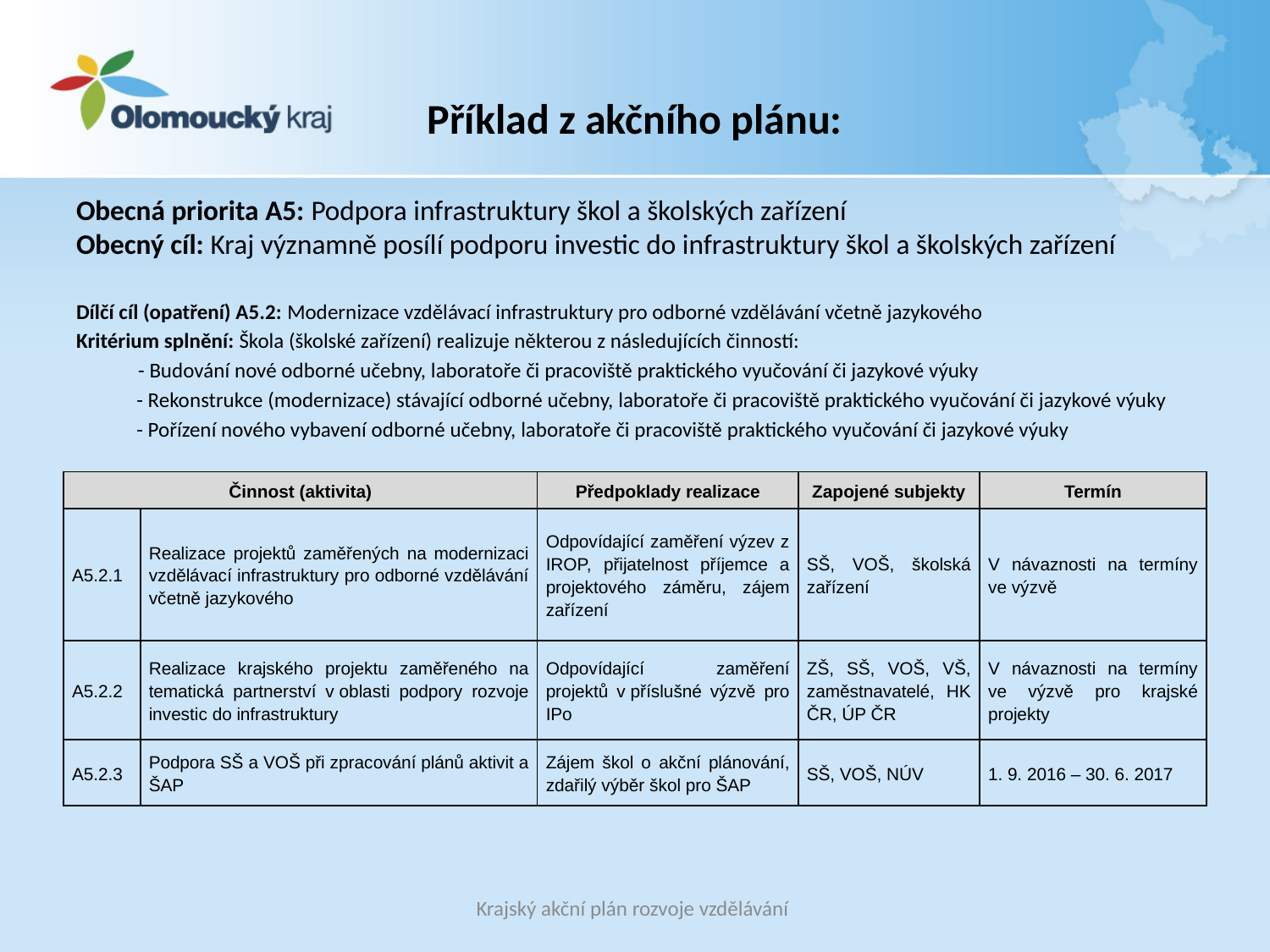

# Příklad z akčního plánu:
Obecná priorita A5: Podpora infrastruktury škol a školských zařízení
Obecný cíl: Kraj významně posílí podporu investic do infrastruktury škol a školských zařízení
Dílčí cíl (opatření) A5.2: Modernizace vzdělávací infrastruktury pro odborné vzdělávání včetně jazykového
Kritérium splnění: Škola (školské zařízení) realizuje některou z následujících činností:
  - Budování nové odborné učebny, laboratoře či pracoviště praktického vyučování či jazykové výuky
 - Rekonstrukce (modernizace) stávající odborné učebny, laboratoře či pracoviště praktického vyučování či jazykové výuky
 - Pořízení nového vybavení odborné učebny, laboratoře či pracoviště praktického vyučování či jazykové výuky

| Činnost (aktivita) |  | Předpoklady realizace | Zapojené subjekty | Termín |
| --- | --- | --- | --- | --- |
| A5.2.1 | Realizace projektů zaměřených na modernizaci vzdělávací infrastruktury pro odborné vzdělávání včetně jazykového | Odpovídající zaměření výzev z IROP, přijatelnost příjemce a projektového záměru, zájem zařízení | SŠ, VOŠ, školská zařízení | V návaznosti na termíny ve výzvě |
| A5.2.2 | Realizace krajského projektu zaměřeného na tematická partnerství v oblasti podpory rozvoje investic do infrastruktury | Odpovídající zaměření projektů v příslušné výzvě pro IPo | ZŠ, SŠ, VOŠ, VŠ, zaměstnavatelé, HK ČR, ÚP ČR | V návaznosti na termíny ve výzvě pro krajské projekty |
| A5.2.3 | Podpora SŠ a VOŠ při zpracování plánů aktivit a ŠAP | Zájem škol o akční plánování, zdařilý výběr škol pro ŠAP | SŠ, VOŠ, NÚV | 1. 9. 2016 – 30. 6. 2017 |
Krajský akční plán rozvoje vzdělávání